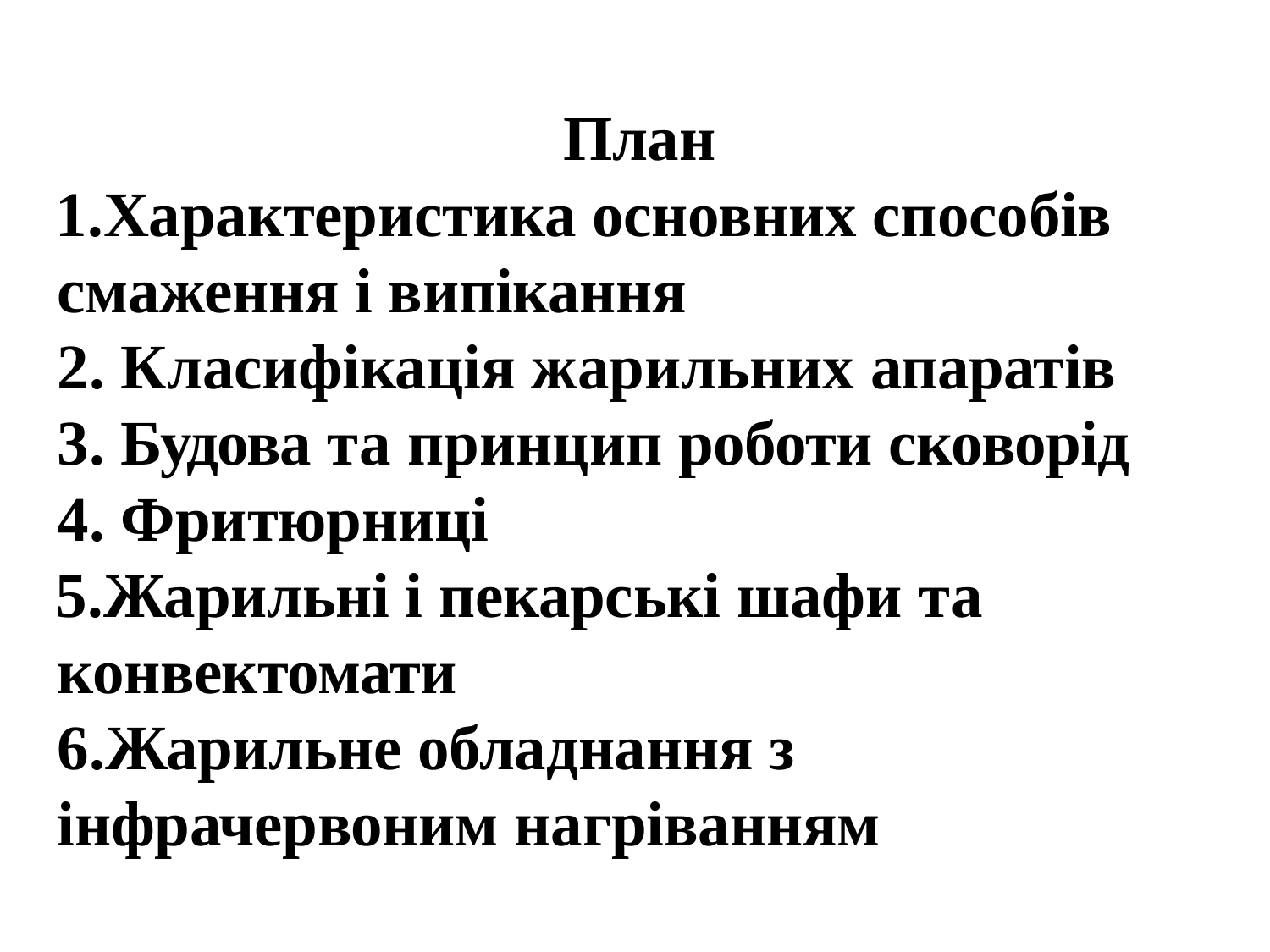

План
Характеристика основних способів  смаження і випікання
Класифікація жарильних апаратів
Будова та принцип роботи сковорід
Фритюрниці
Жарильні і пекарські шафи та  конвектомати
Жарильне обладнання з  інфрачервоним нагріванням